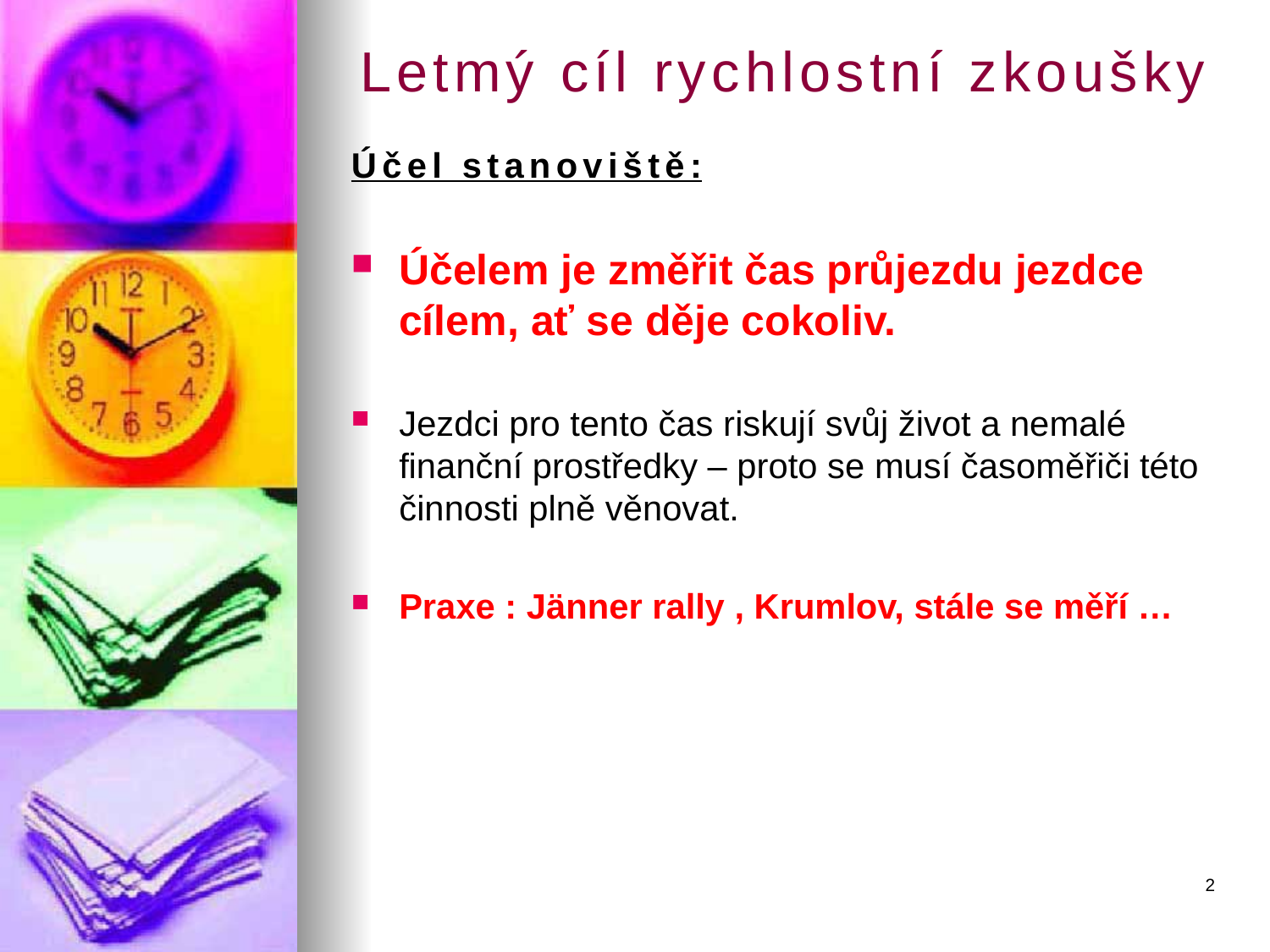

# Letmý cíl rychlostní zkoušky
Účel stanoviště:

Účelem je změřit čas průjezdu jezdce cílem, ať se děje cokoliv.

Jezdci pro tento čas riskují svůj život a nemalé finanční prostředky – proto se musí časoměřiči této činnosti plně věnovat.

Praxe : Jänner rally , Krumlov, stále se měří …

2